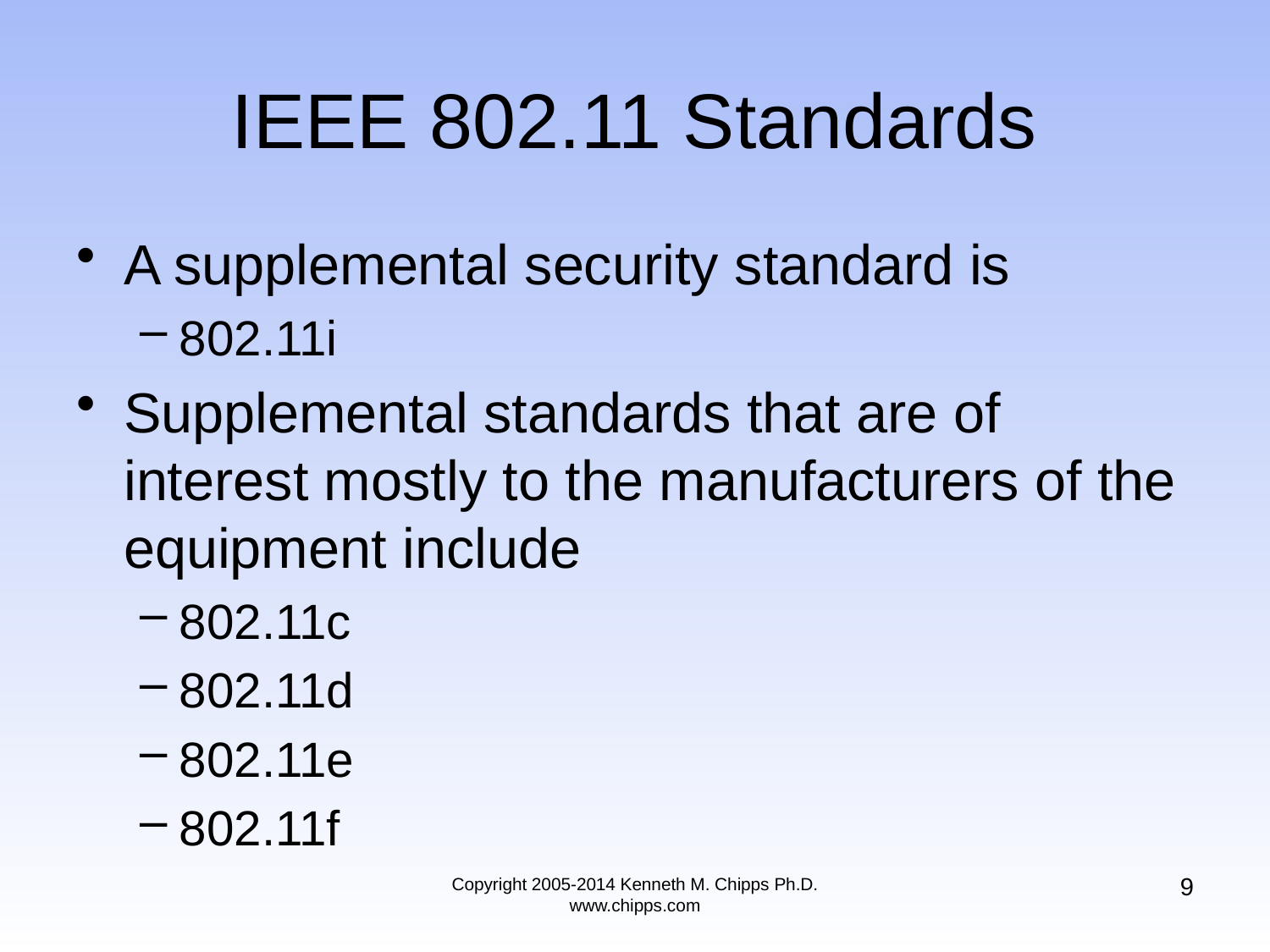

# IEEE 802.11 Standards
A supplemental security standard is
802.11i
Supplemental standards that are of interest mostly to the manufacturers of the equipment include
802.11c
802.11d
802.11e
802.11f
9
Copyright 2005-2014 Kenneth M. Chipps Ph.D. www.chipps.com